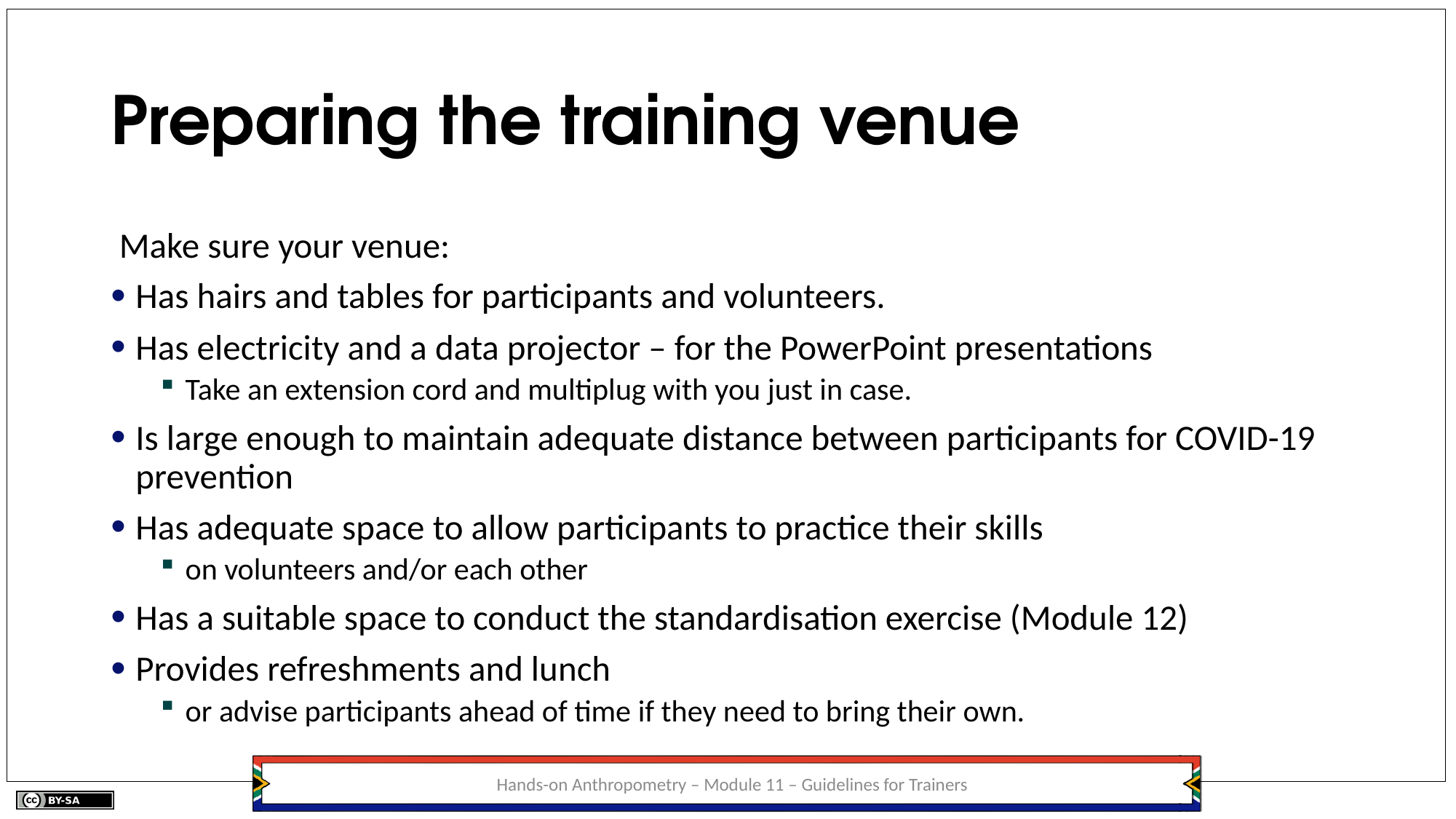

# Preparing the training venue
Make sure your venue:
Has hairs and tables for participants and volunteers.
Has electricity and a data projector – for the PowerPoint presentations
Take an extension cord and multiplug with you just in case.
Is large enough to maintain adequate distance between participants for COVID-19 prevention
Has adequate space to allow participants to practice their skills
on volunteers and/or each other
Has a suitable space to conduct the standardisation exercise (Module 12)
Provides refreshments and lunch
or advise participants ahead of time if they need to bring their own.

Hands-on Anthropometry – Module 11 – Guidelines for Trainers